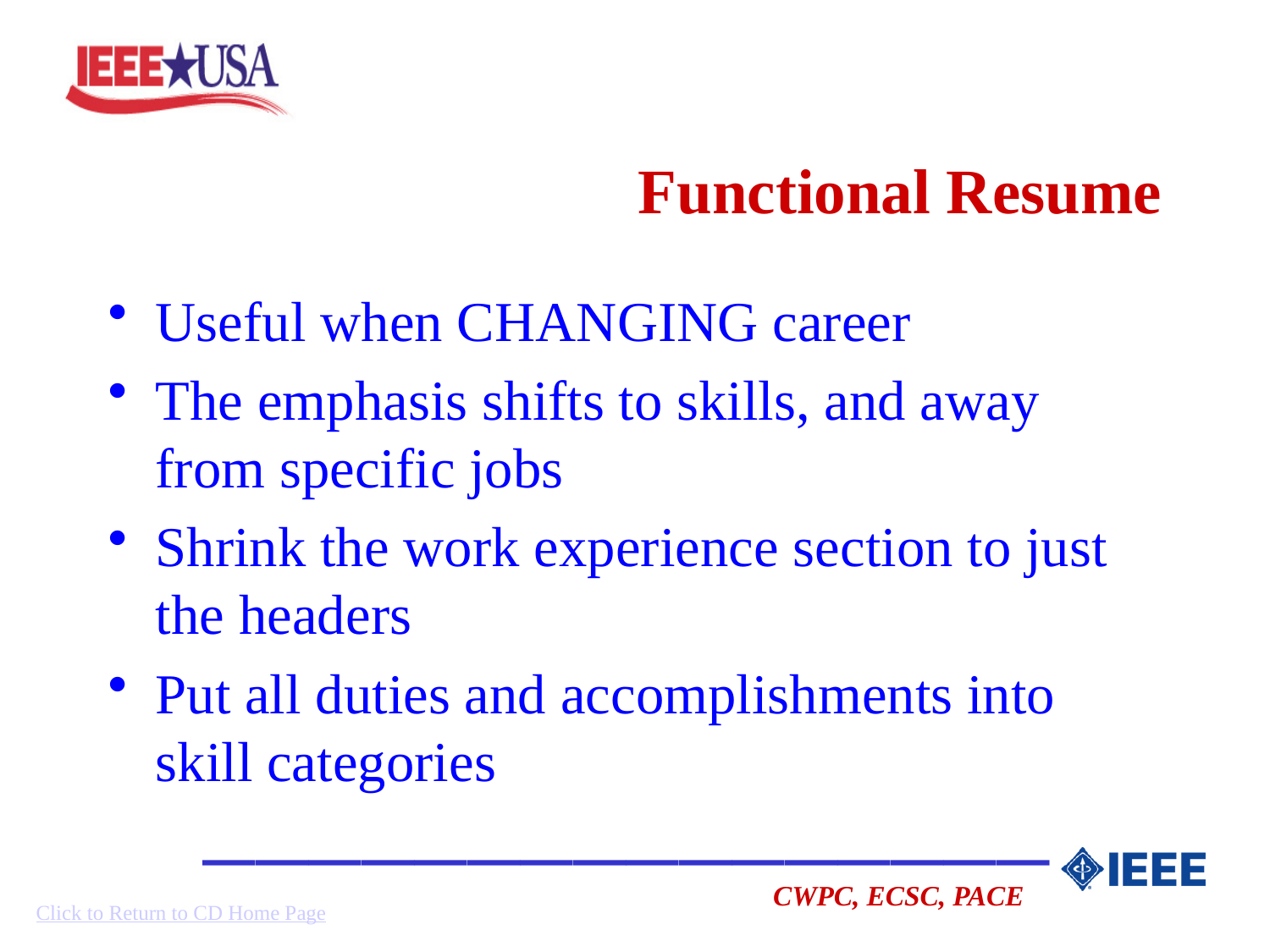

# Functional Resume
Useful when CHANGING career
The emphasis shifts to skills, and away from specific jobs
Shrink the work experience section to just the headers
Put all duties and accomplishments into skill categories